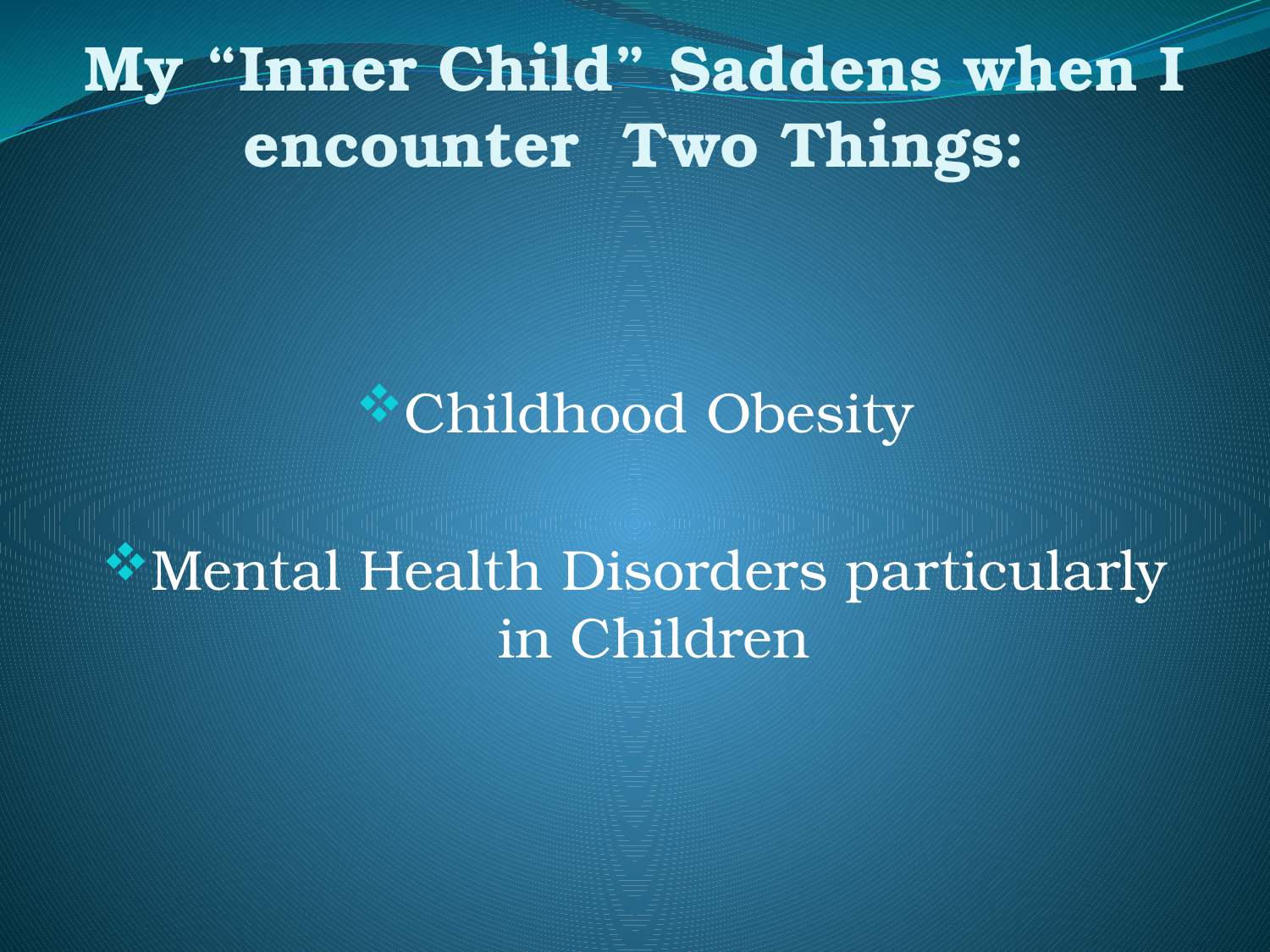

# My “Inner Child” Saddens when I encounter  Two Things:

Childhood Obesity

Mental Health Disorders particularly in Children